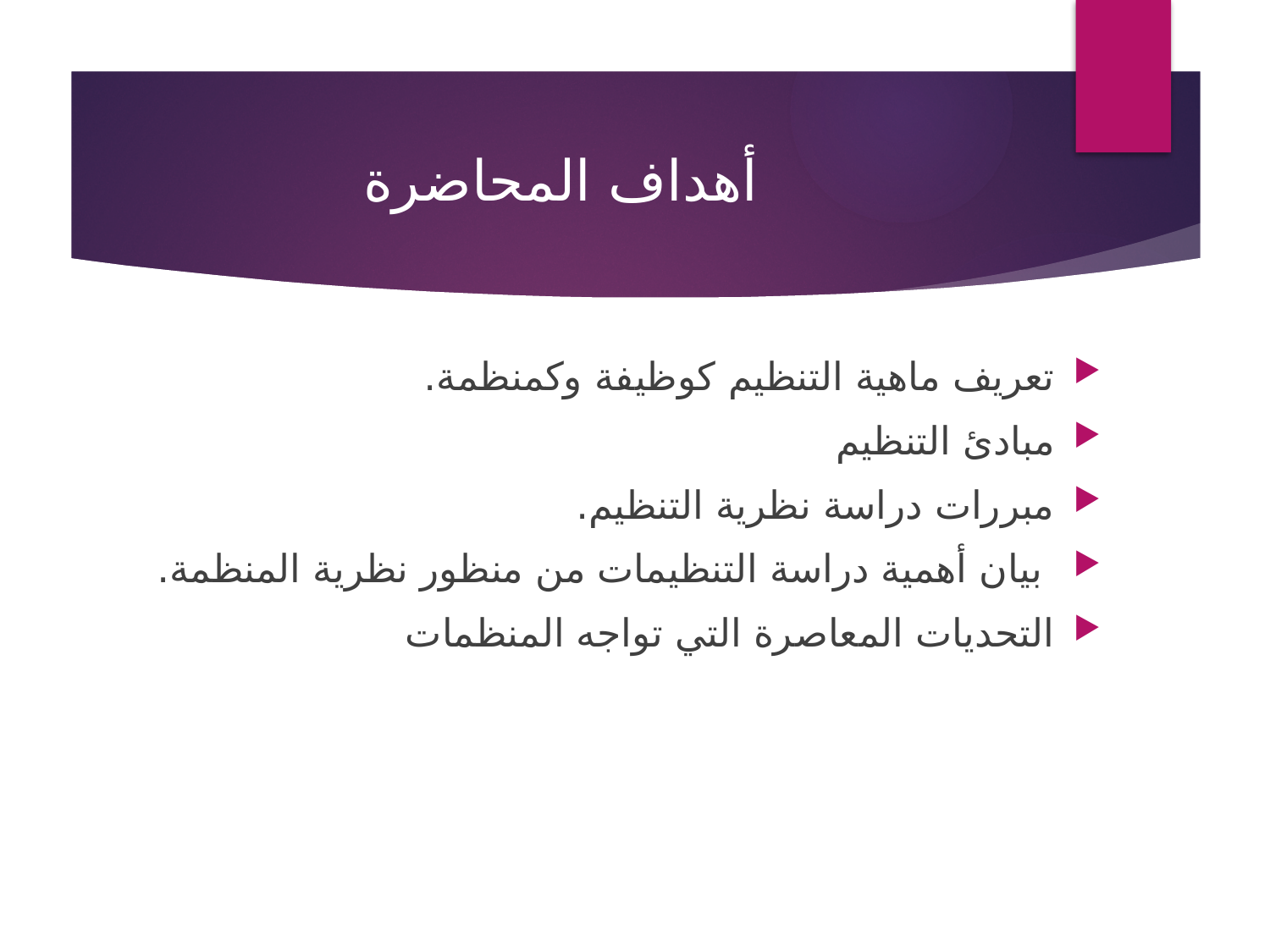

# أهداف المحاضرة
تعريف ماهية التنظيم كوظيفة وكمنظمة.
مبادئ التنظيم
مبررات دراسة نظرية التنظيم.
 بيان أهمية دراسة التنظيمات من منظور نظرية المنظمة.
التحديات المعاصرة التي تواجه المنظمات